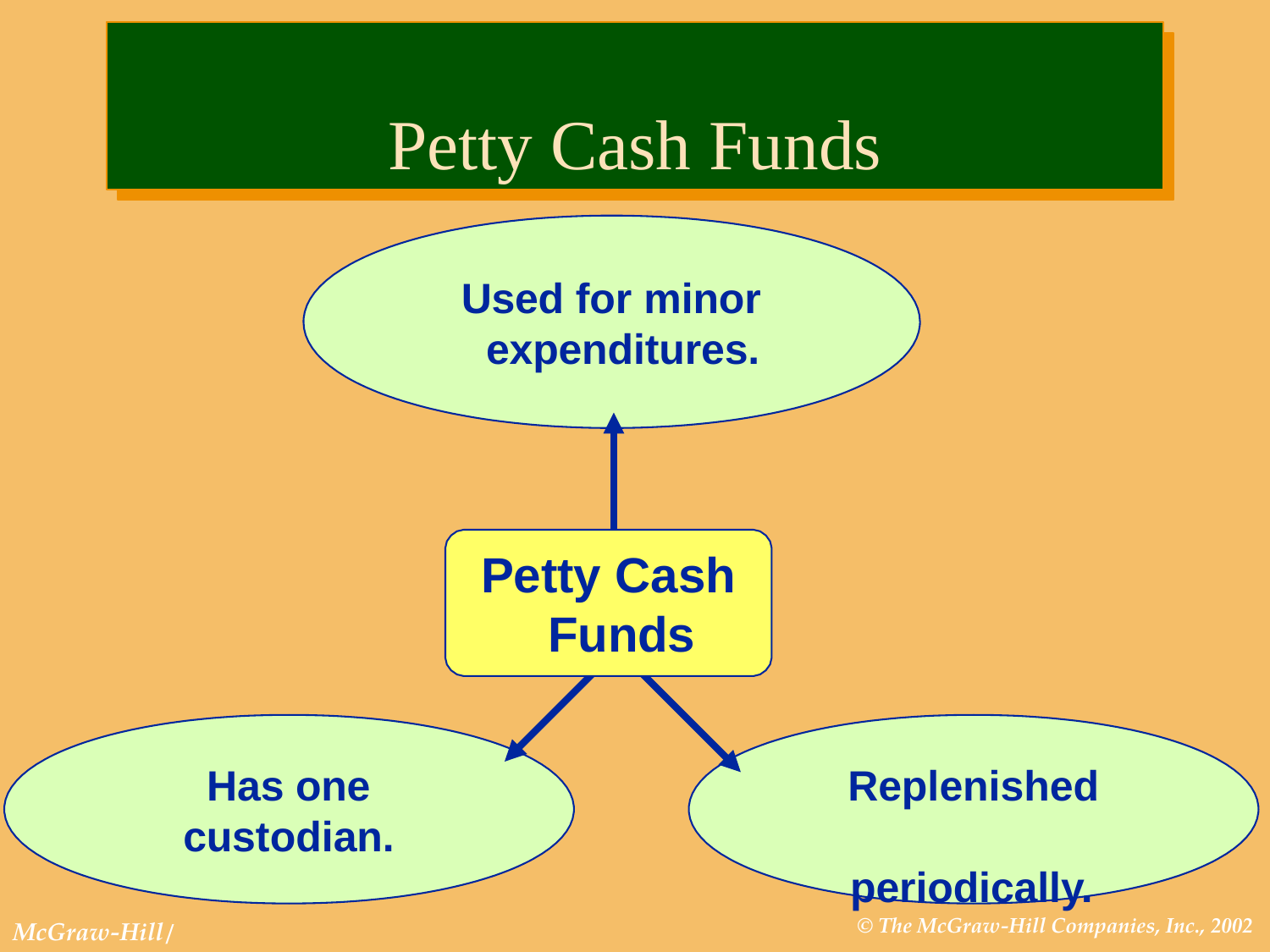

# Petty Cash Funds

Used for minor  expenditures.

Petty Cash  Funds

Has one  custodian.
Replenished  periodically.

© The McGraw-Hill Companies, Inc., 2002
McGraw-Hill/Irwin